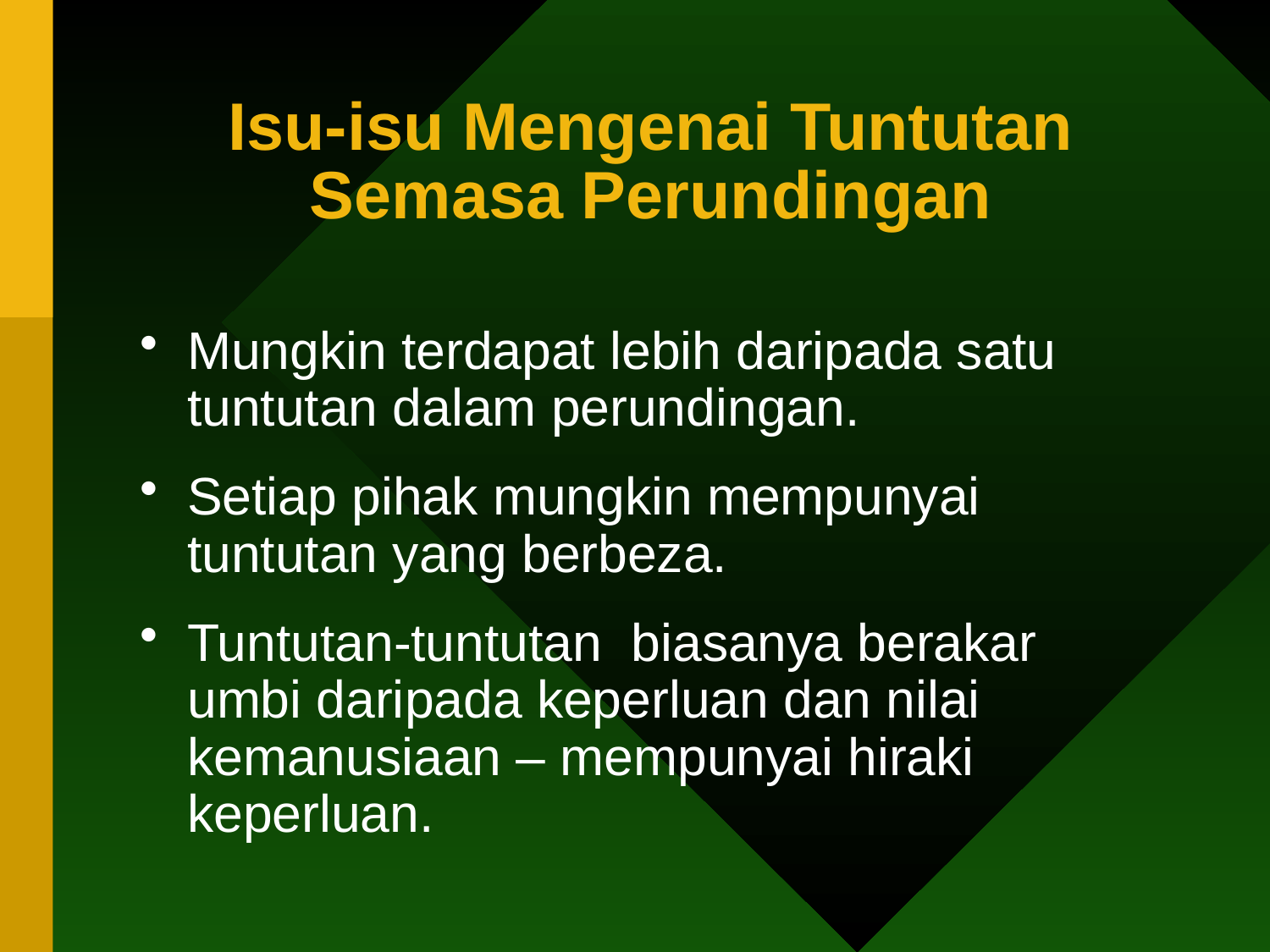

# Isu-isu Mengenai Tuntutan Semasa Perundingan
Mungkin terdapat lebih daripada satu tuntutan dalam perundingan.
Setiap pihak mungkin mempunyai tuntutan yang berbeza.
Tuntutan-tuntutan  biasanya berakar umbi daripada keperluan dan nilai kemanusiaan – mempunyai hiraki keperluan.